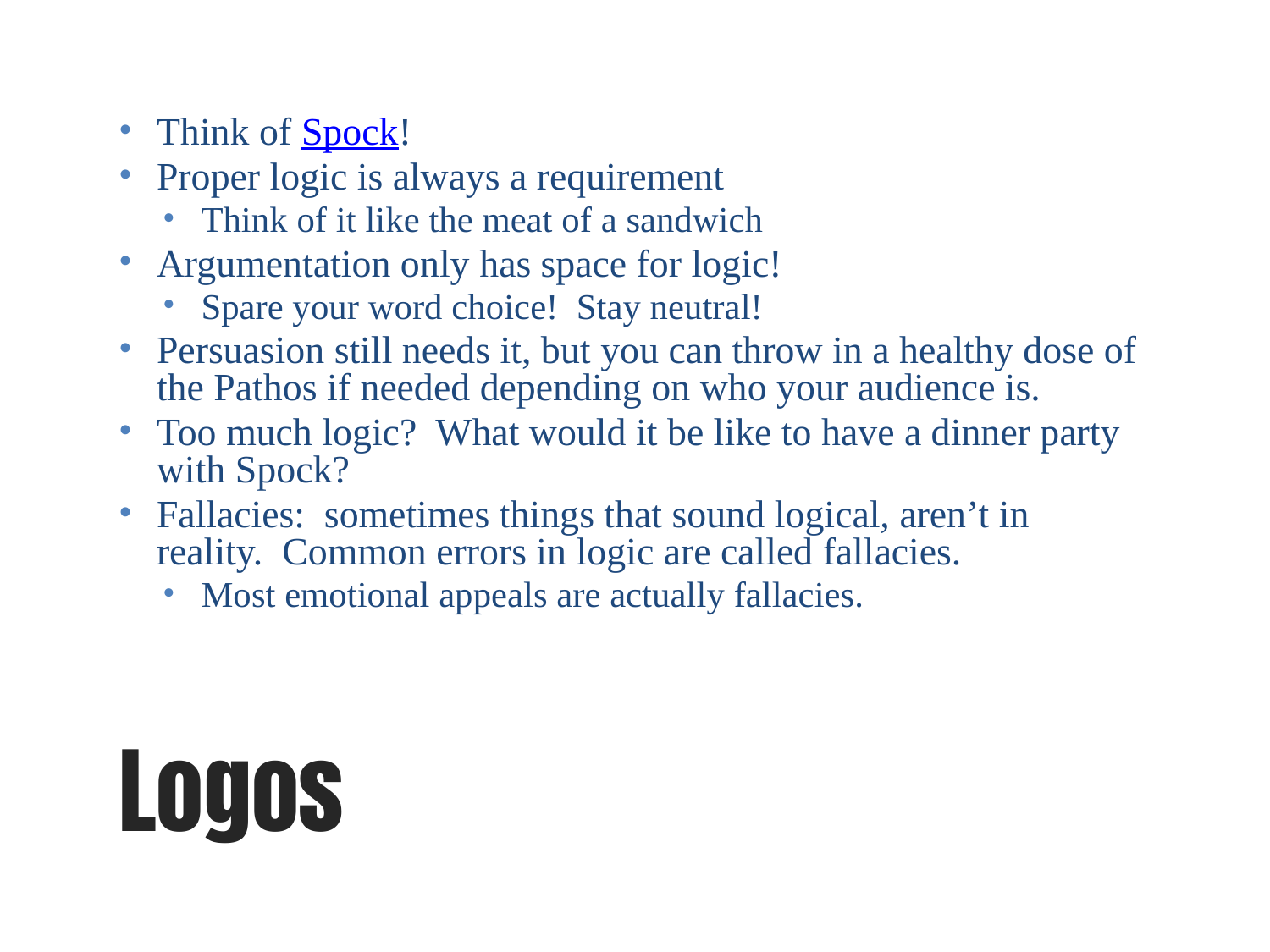

Think of Spock!
Proper logic is always a requirement
Think of it like the meat of a sandwich
Argumentation only has space for logic!
Spare your word choice!  Stay neutral!
Persuasion still needs it, but you can throw in a healthy dose of the Pathos if needed depending on who your audience is.
Too much logic?  What would it be like to have a dinner party with Spock?
Fallacies:  sometimes things that sound logical, aren’t in reality.  Common errors in logic are called fallacies.
Most emotional appeals are actually fallacies.
# Logos